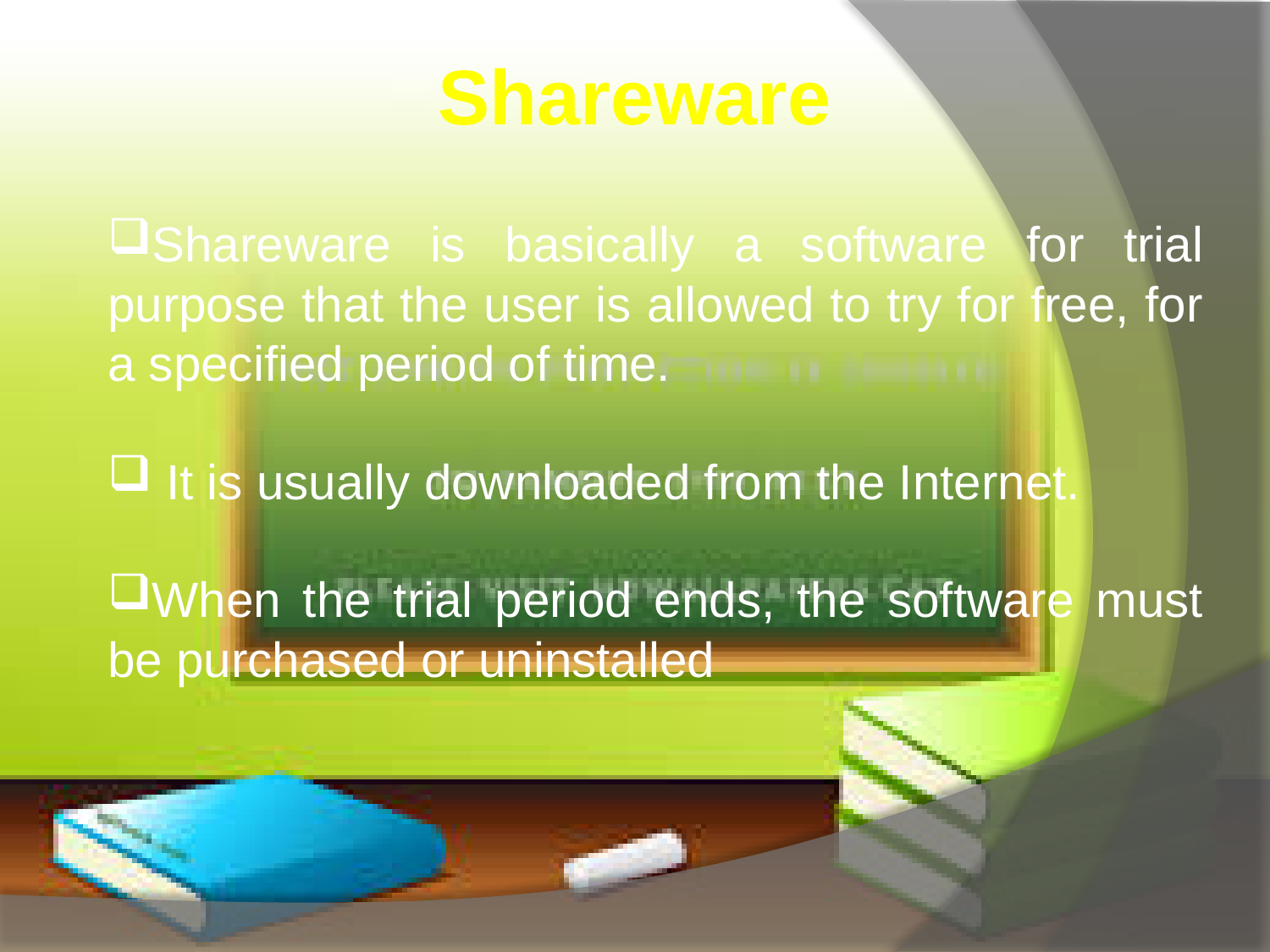

Shareware
Shareware is basically a software for trial purpose that the user is allowed to try for free, for a specified period of time.

 It is usually downloaded from the Internet.

When the trial period ends, the software must be purchased or uninstalled